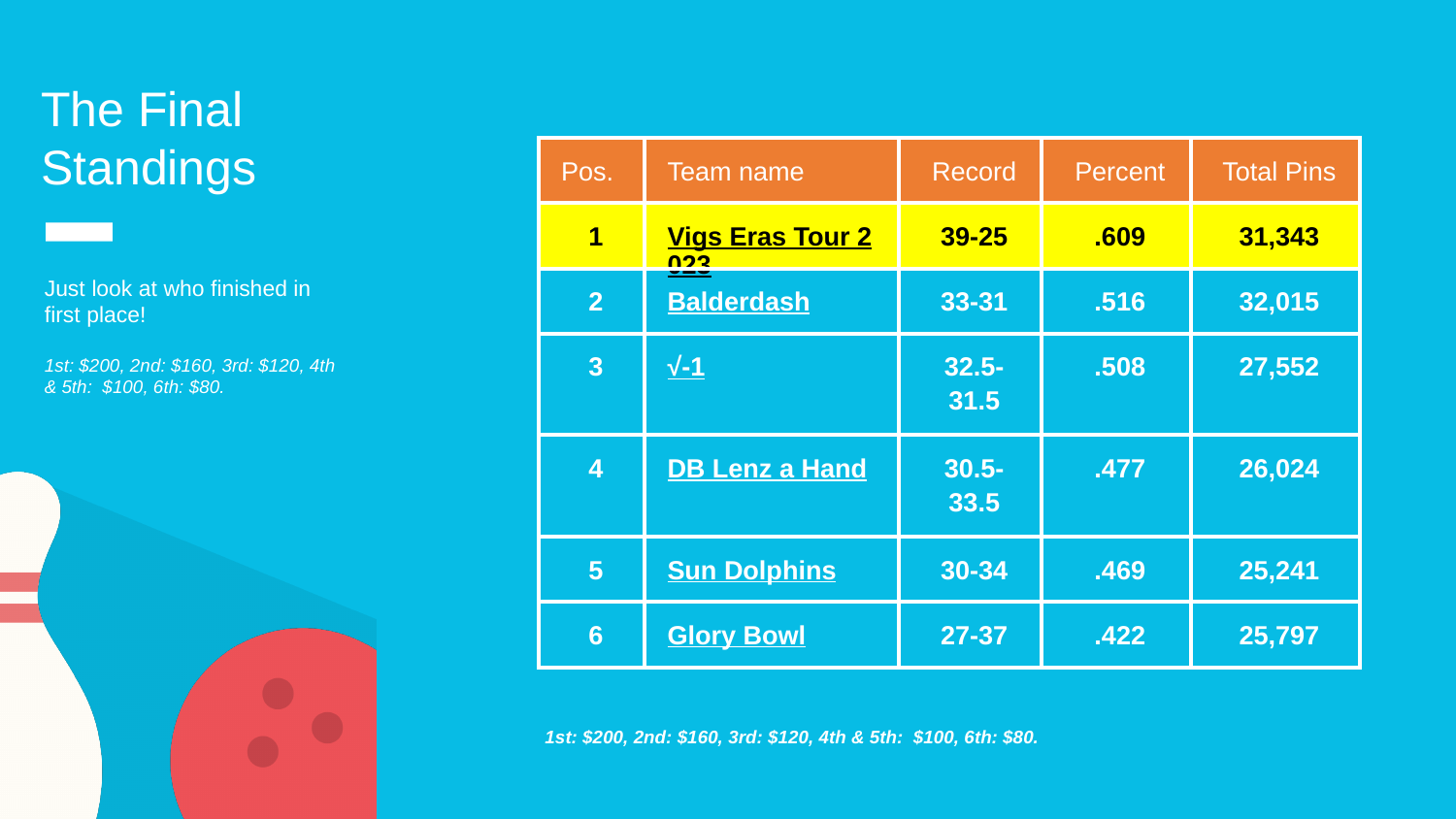

The Final Standings
| Pos. | Team name | Record | Percent | Total Pins |
| --- | --- | --- | --- | --- |
| 1 | Vigs Eras Tour 2023 | 39-25 | .609 | 31,343 |
| 2 | Balderdash | 33-31 | .516 | 32,015 |
| 3 | √-1 | 32.5-31.5 | .508 | 27,552 |
| 4 | DB Lenz a Hand | 30.5-33.5 | .477 | 26,024 |
| 5 | Sun Dolphins | 30-34 | .469 | 25,241 |
| 6 | Glory Bowl | 27-37 | .422 | 25,797 |

Just look at who finished in first place!

1st: $200, 2nd: $160, 3rd: $120, 4th & 5th:  $100, 6th: $80.
1st: $200, 2nd: $160, 3rd: $120, 4th & 5th:  $100, 6th: $80.